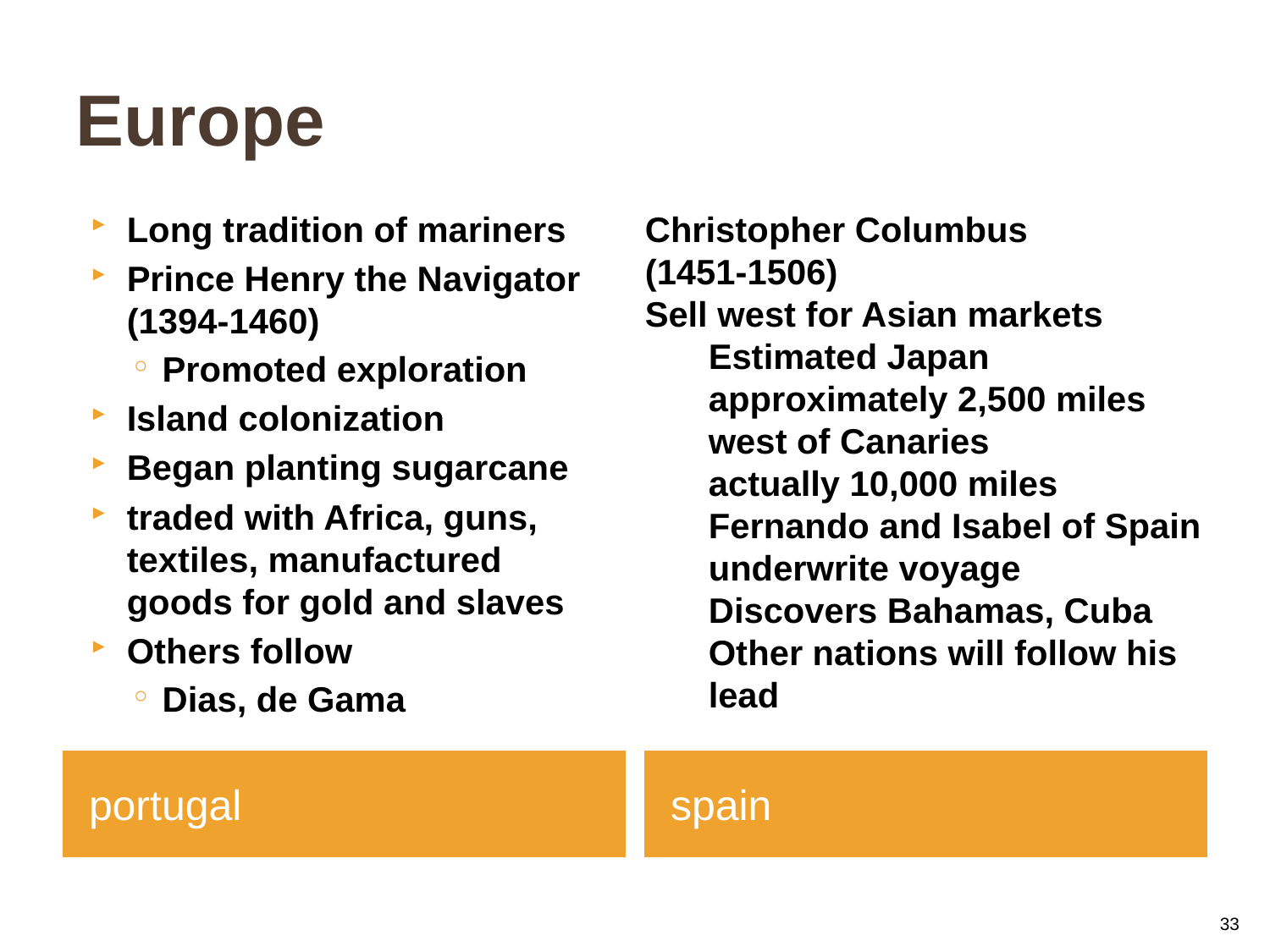

# Europe
Long tradition of mariners
Prince Henry the Navigator  (1394-1460)
Promoted exploration
Island colonization
Began planting sugarcane
traded with Africa, guns, textiles, manufactured goods for gold and slaves
Others follow
Dias, de Gama
Christopher Columbus
(1451-1506)
Sell west for Asian markets
Estimated Japan approximately 2,500 miles west of Canaries
actually 10,000 miles
Fernando and Isabel of Spain underwrite voyage
Discovers Bahamas, Cuba
Other nations will follow his lead

portugal
spain
33